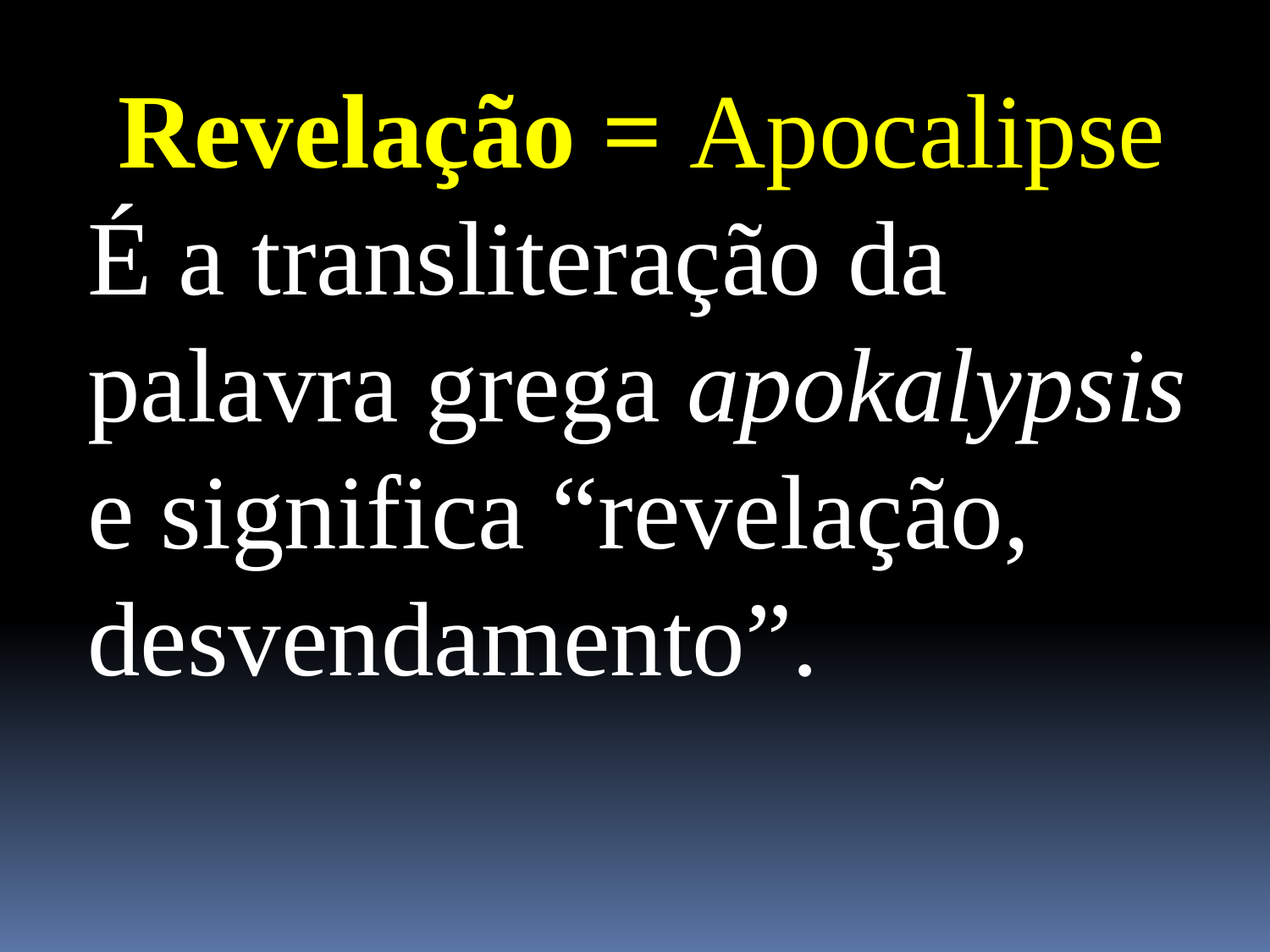

Revelação = Apocalipse
É a transliteração da palavra grega apokalypsis e significa “revelação, desvendamento”.